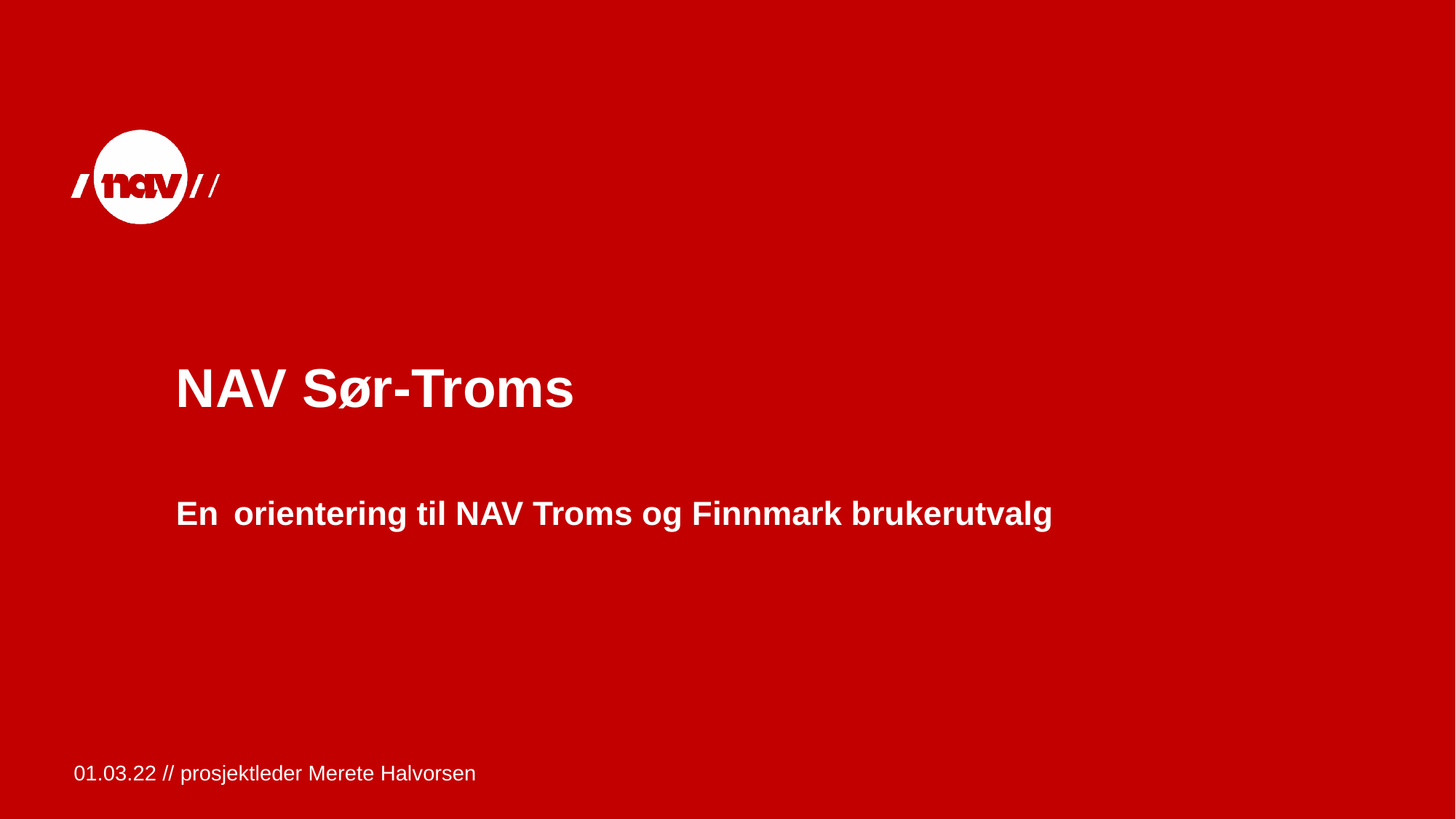

# NAV Sør-Troms En orientering til NAV Troms og Finnmark brukerutvalg

01.03.22 // prosjektleder Merete Halvorsen